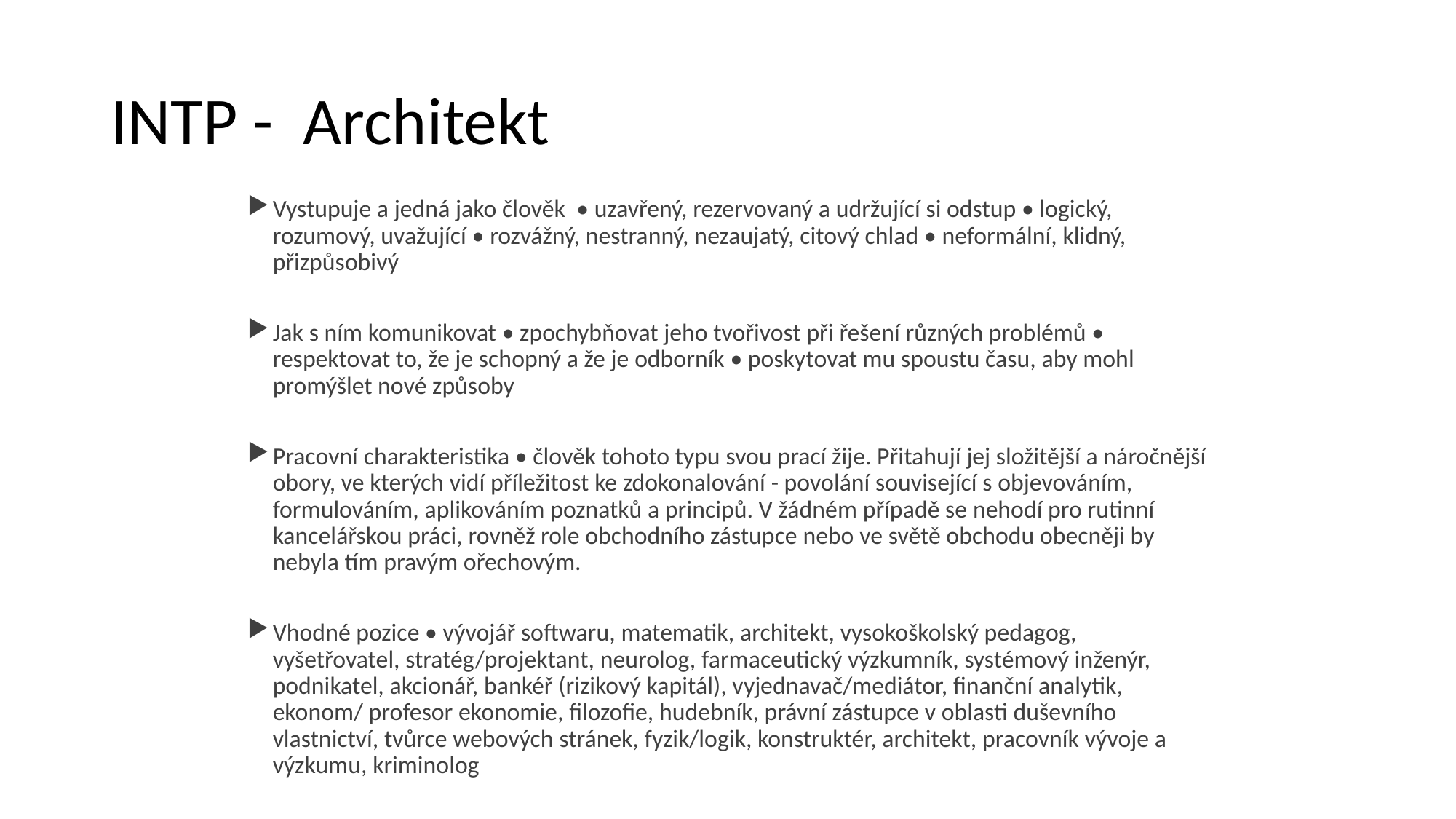

# INTP -  Architekt
Vystupuje a jedná jako člověk  • uzavřený, rezervovaný a udržující si odstup • logický, rozumový, uvažující • rozvážný, nestranný, nezaujatý, citový chlad • neformální, klidný, přizpůsobivý

Jak s ním komunikovat • zpochybňovat jeho tvořivost při řešení různých problémů • respektovat to, že je schopný a že je odborník • poskytovat mu spoustu času, aby mohl promýšlet nové způsoby

Pracovní charakteristika • člověk tohoto typu svou prací žije. Přitahují jej složitější a náročnější obory, ve kterých vidí příležitost ke zdokonalování - povolání související s objevováním, formulováním, aplikováním poznatků a principů. V žádném případě se nehodí pro rutinní kancelářskou práci, rovněž role obchodního zástupce nebo ve světě obchodu obecněji by nebyla tím pravým ořechovým.

Vhodné pozice • vývojář softwaru, matematik, architekt, vysokoškolský pedagog, vyšetřovatel, stratég/projektant, neurolog, farmaceutický výzkumník, systémový inženýr, podnikatel, akcionář, bankéř (rizikový kapitál), vyjednavač/mediátor, finanční analytik, ekonom/ profesor ekonomie, filozofie, hudebník, právní zástupce v oblasti duševního vlastnictví, tvůrce webových stránek, fyzik/logik, konstruktér, architekt, pracovník vývoje a výzkumu, kriminolog